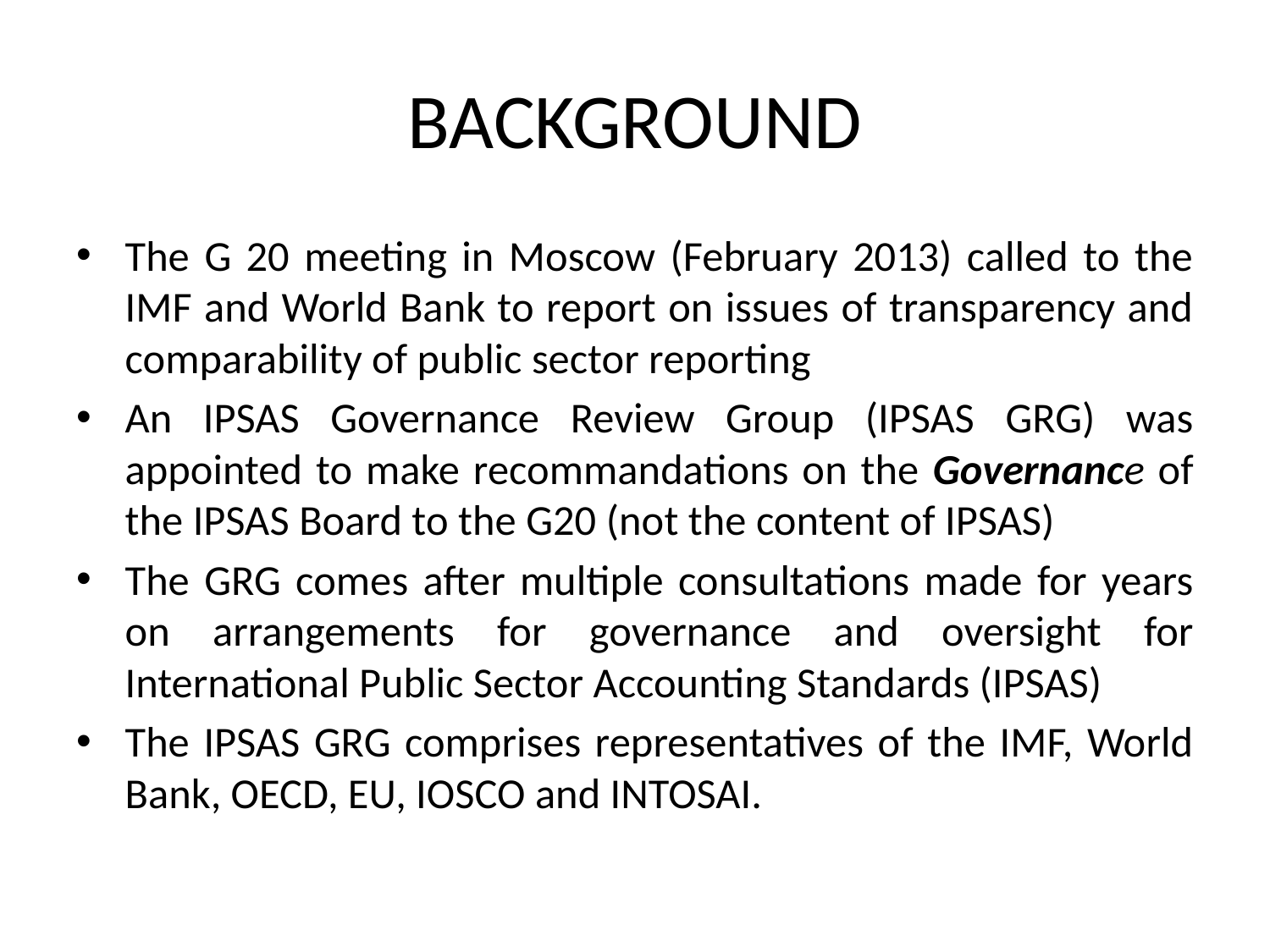

# BACKGROUND
The G 20 meeting in Moscow (February 2013) called to the IMF and World Bank to report on issues of transparency and comparability of public sector reporting
An IPSAS Governance Review Group (IPSAS GRG) was appointed to make recommandations on the Governance of the IPSAS Board to the G20 (not the content of IPSAS)
The GRG comes after multiple consultations made for years on arrangements for governance and oversight for International Public Sector Accounting Standards (IPSAS)
The IPSAS GRG comprises representatives of the IMF, World Bank, OECD, EU, IOSCO and INTOSAI.